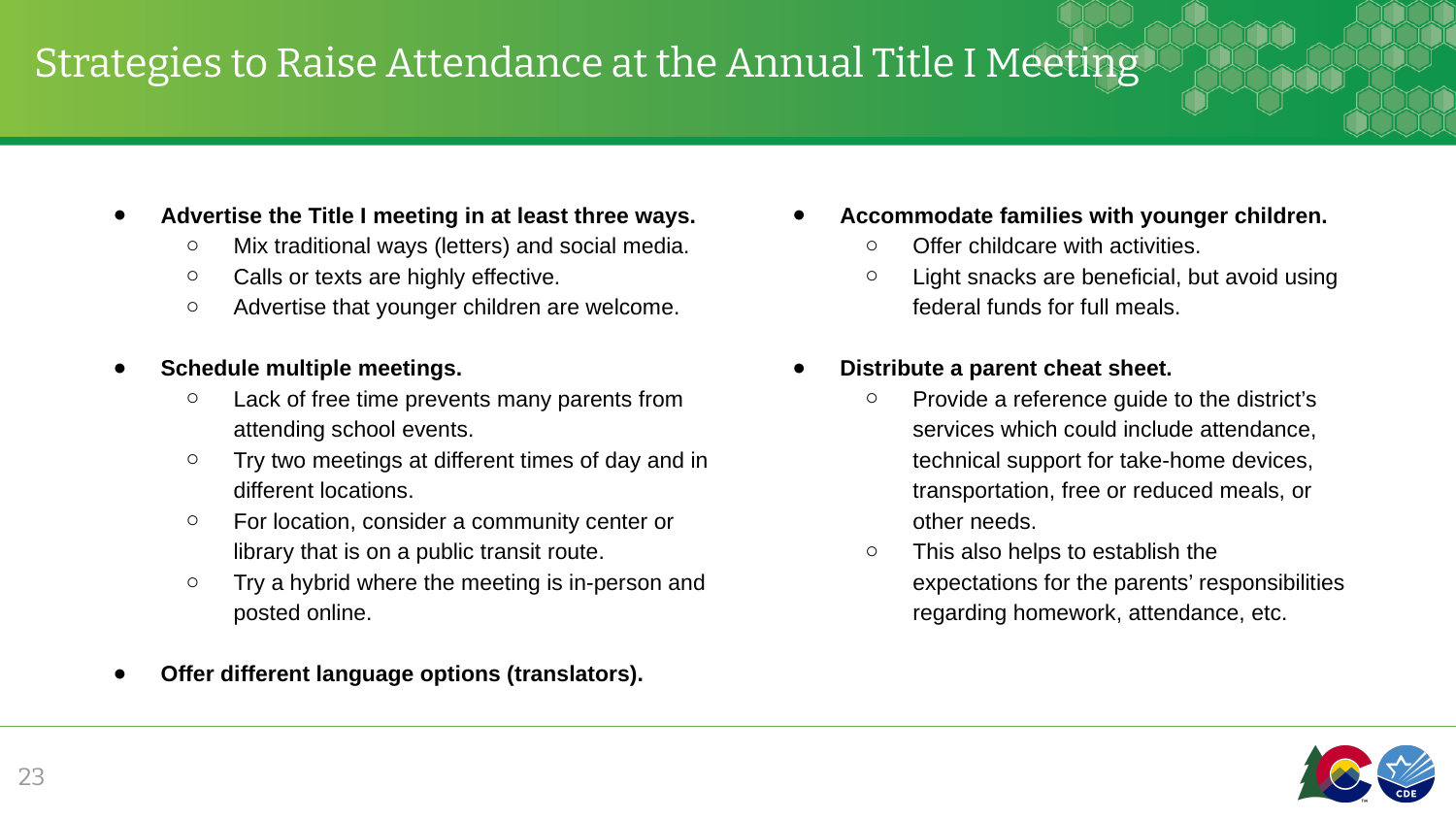

# Strategies to Raise Attendance at the Annual Title I Meeting
Advertise the Title I meeting in at least three ways.
Mix traditional ways (letters) and social media.
Calls or texts are highly effective.
Advertise that younger children are welcome.

Schedule multiple meetings.
Lack of free time prevents many parents from attending school events.
Try two meetings at different times of day and in different locations.
For location, consider a community center or library that is on a public transit route.
Try a hybrid where the meeting is in-person and posted online.

Offer different language options (translators).

Accommodate families with younger children.
Offer childcare with activities.
Light snacks are beneficial, but avoid using federal funds for full meals.

Distribute a parent cheat sheet.
Provide a reference guide to the district’s services which could include attendance, technical support for take-home devices, transportation, free or reduced meals, or other needs.
This also helps to establish the expectations for the parents’ responsibilities regarding homework, attendance, etc.

23